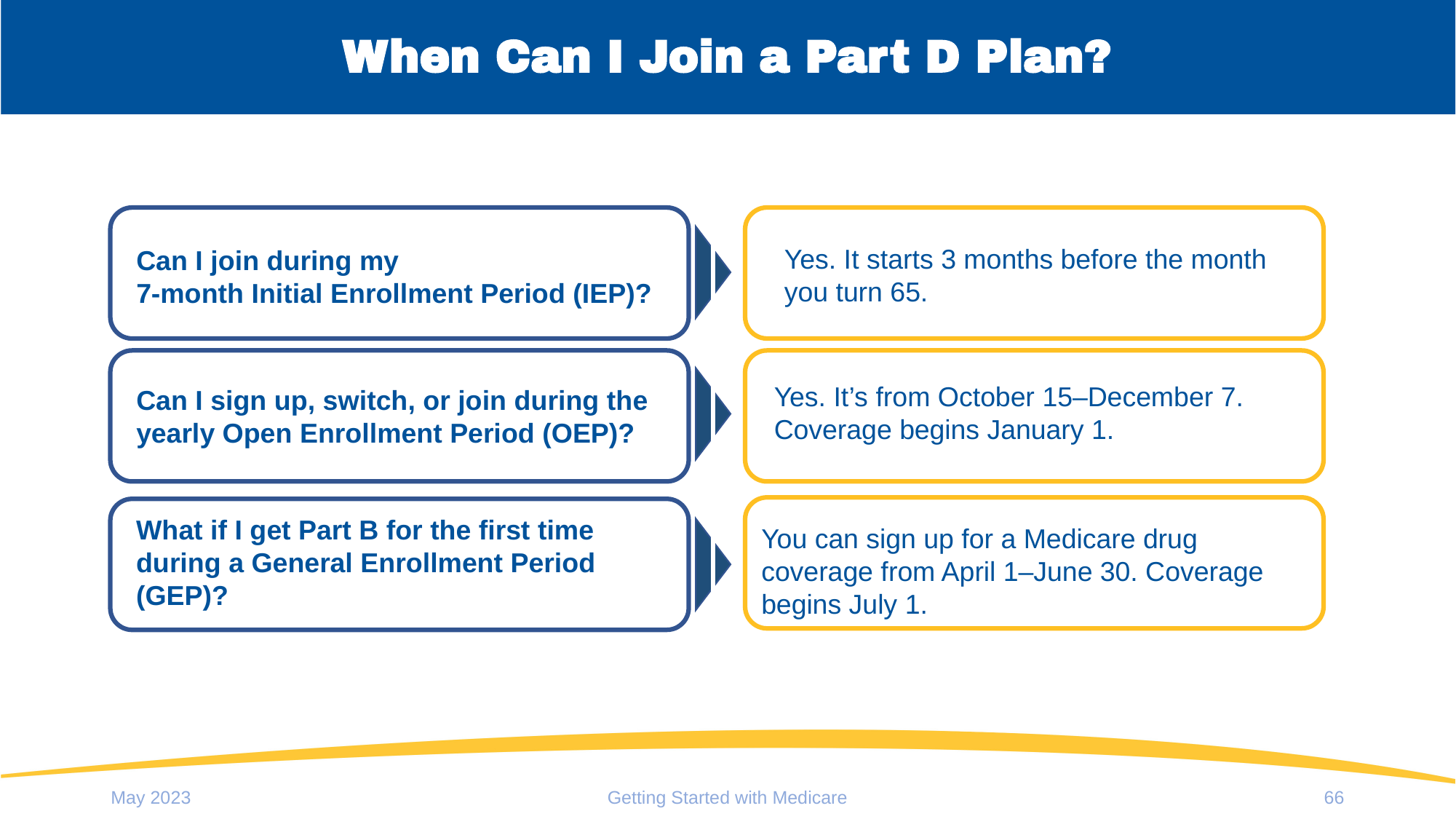

# When Can I Join a Part D Plan?

Yes. It starts 3 months before the month you turn 65.

Can I join during my
7-month Initial Enrollment Period (IEP)?

Yes. It’s from October 15–December 7. Coverage begins January 1.

Can I sign up, switch, or join during the yearly Open Enrollment Period (OEP)?

You can sign up for a Medicare drug coverage from April 1–June 30. Coverage begins July 1.

What if I get Part B for the first time during a General Enrollment Period (GEP)?
May 2023
Getting Started with Medicare
66